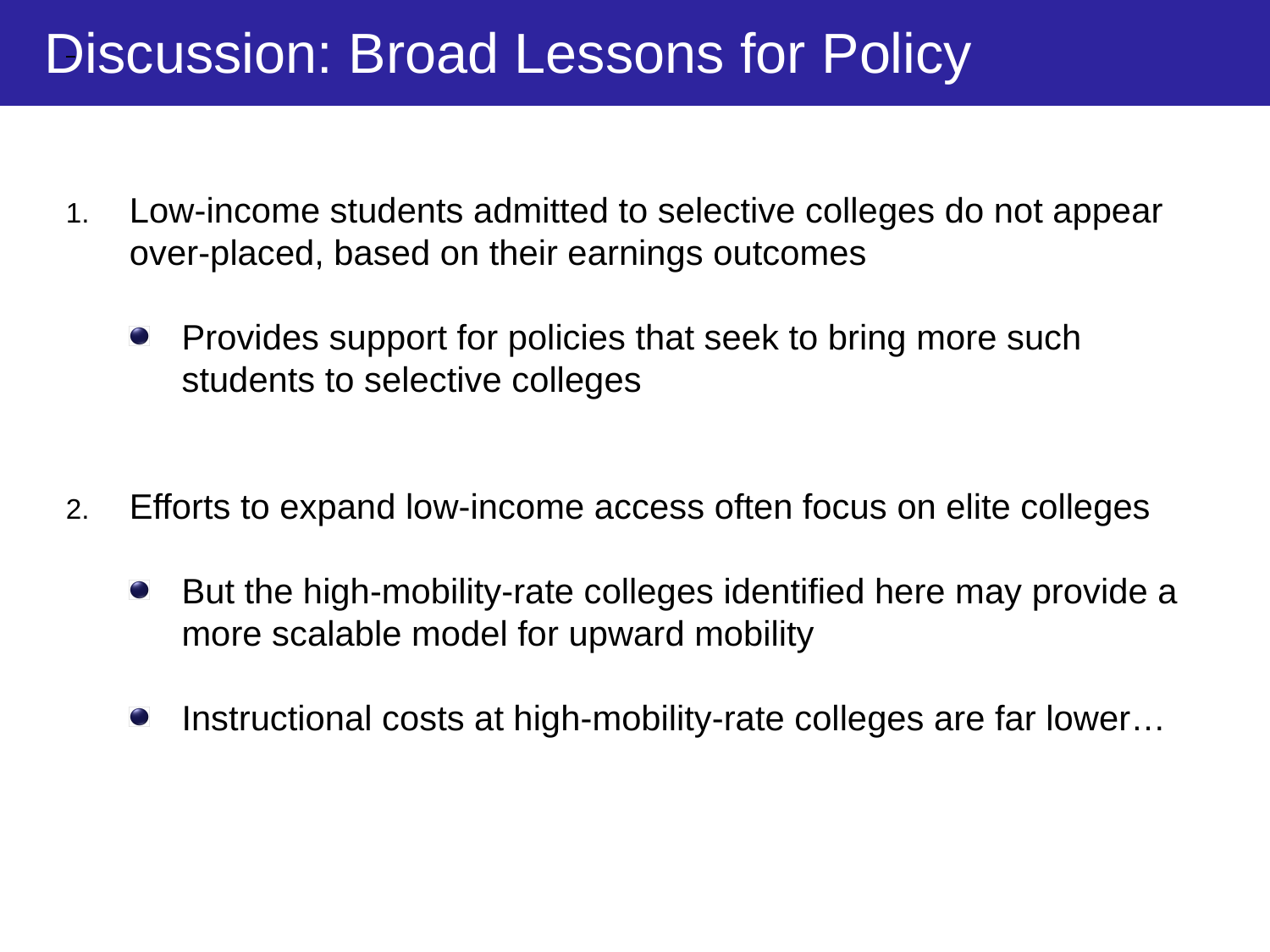

Discussion: Broad Lessons for Policy

Low-income students admitted to selective colleges do not appear over-placed, based on their earnings outcomes

Provides support for policies that seek to bring more such students to selective colleges

Efforts to expand low-income access often focus on elite colleges

But the high-mobility-rate colleges identified here may provide a more scalable model for upward mobility

Instructional costs at high-mobility-rate colleges are far lower…